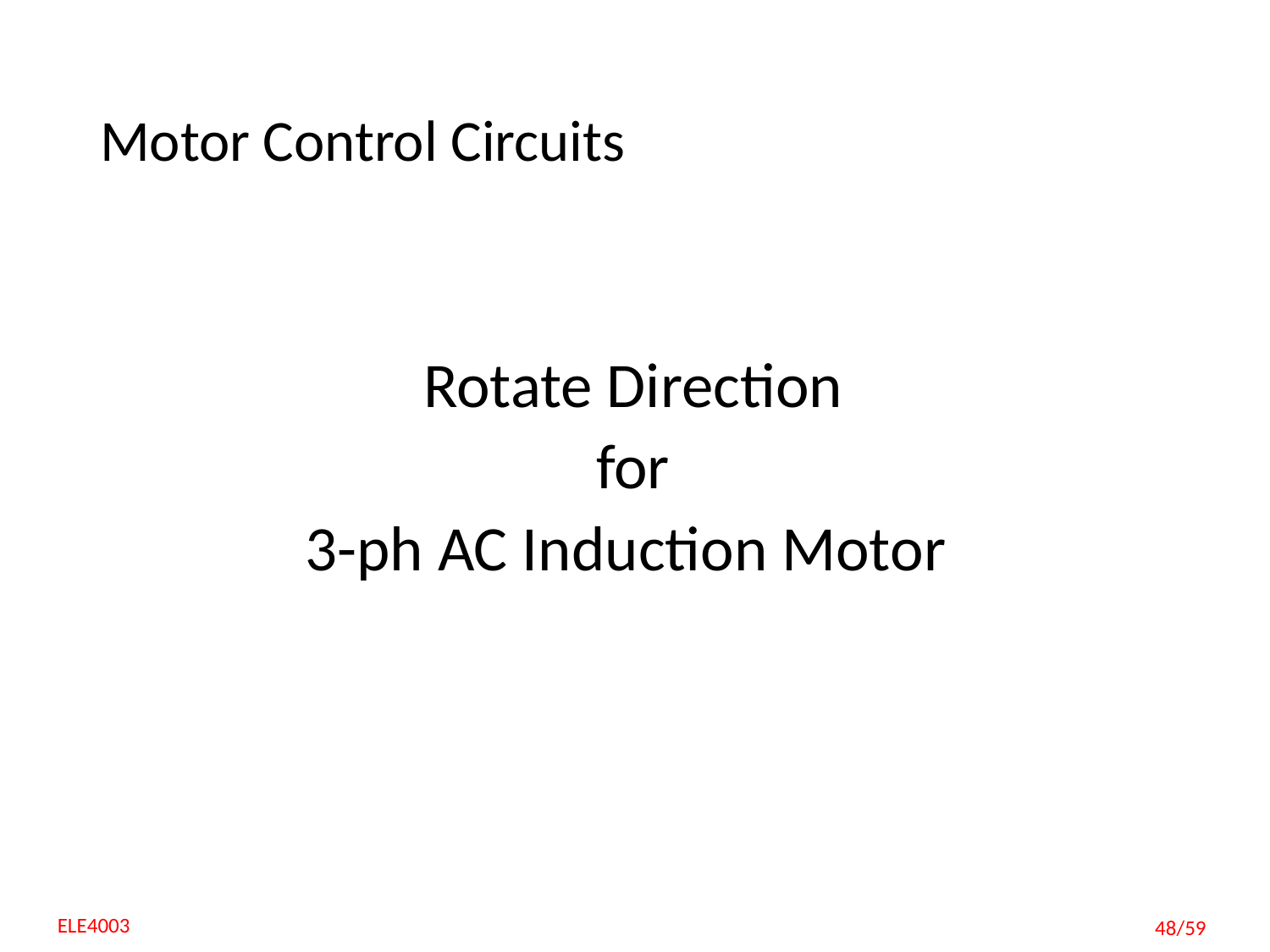

# Motor Control Circuits
Rotate Direction
for
3-ph AC Induction Motor